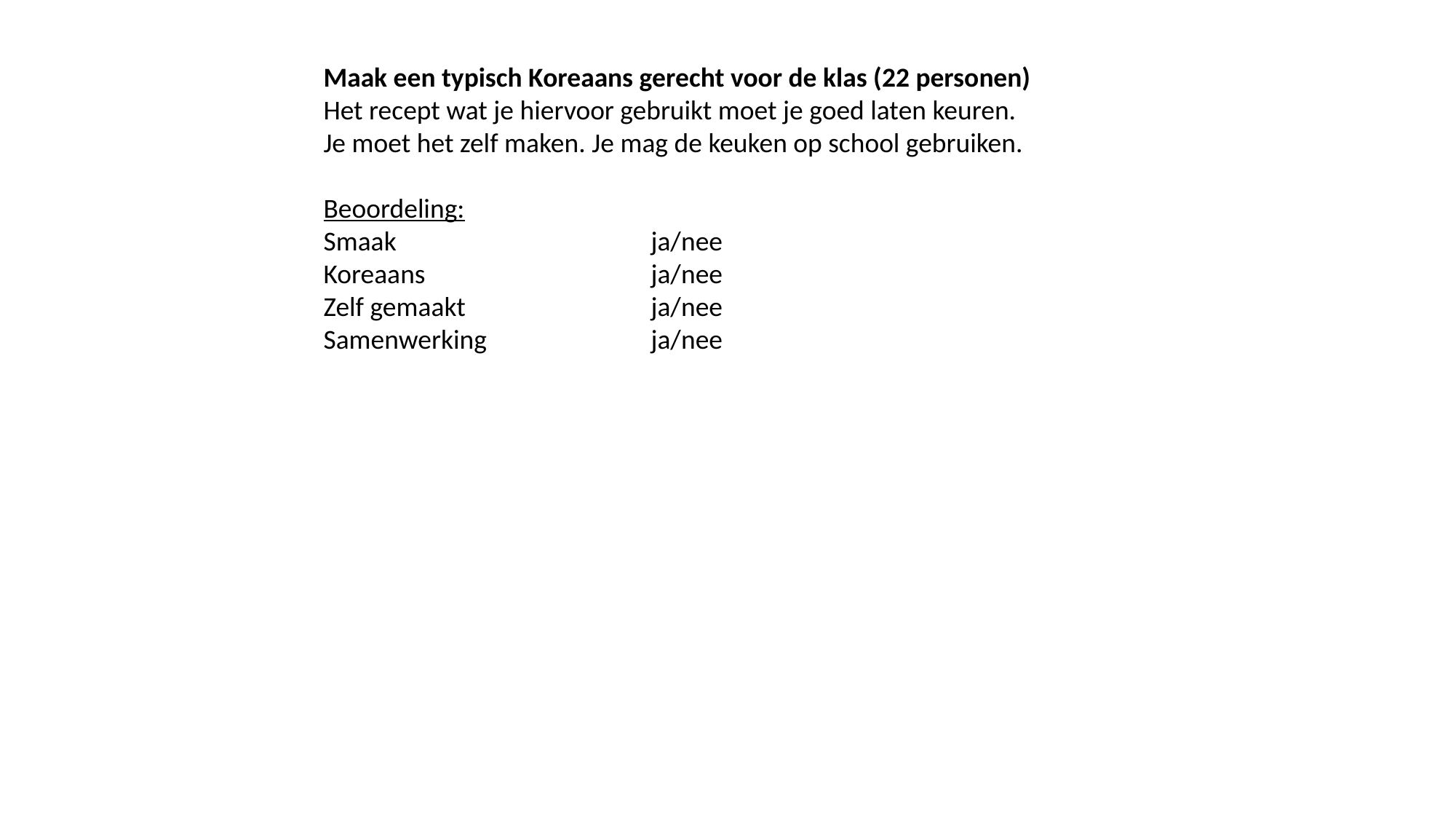

Maak een typisch Koreaans gerecht voor de klas (22 personen)
Het recept wat je hiervoor gebruikt moet je goed laten keuren.
Je moet het zelf maken. Je mag de keuken op school gebruiken.

Beoordeling:
Smaak			ja/nee
Koreaans			ja/nee
Zelf gemaakt		ja/nee
Samenwerking		ja/nee